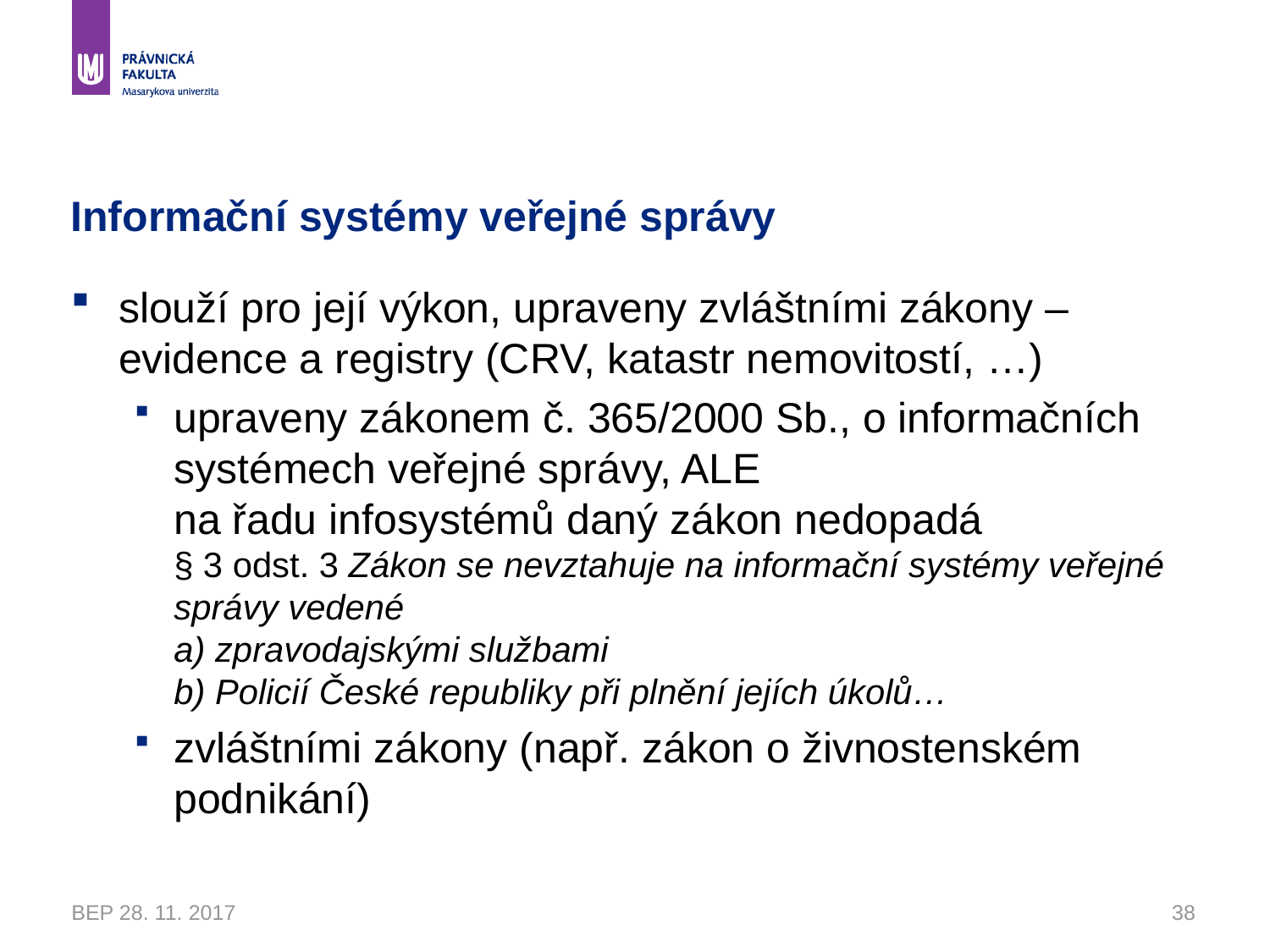

# Informační systémy veřejné správy
slouží pro její výkon, upraveny zvláštními zákony – evidence a registry (CRV, katastr nemovitostí, …)
upraveny zákonem č. 365/2000 Sb., o informačních systémech veřejné správy, ALE
na řadu infosystémů daný zákon nedopadá
§ 3 odst. 3 Zákon se nevztahuje na informační systémy veřejné správy vedené
a) zpravodajskými službami
b) Policií České republiky při plnění jejích úkolů…
zvláštními zákony (např. zákon o živnostenském podnikání)

BEP 28. 11. 2017
38